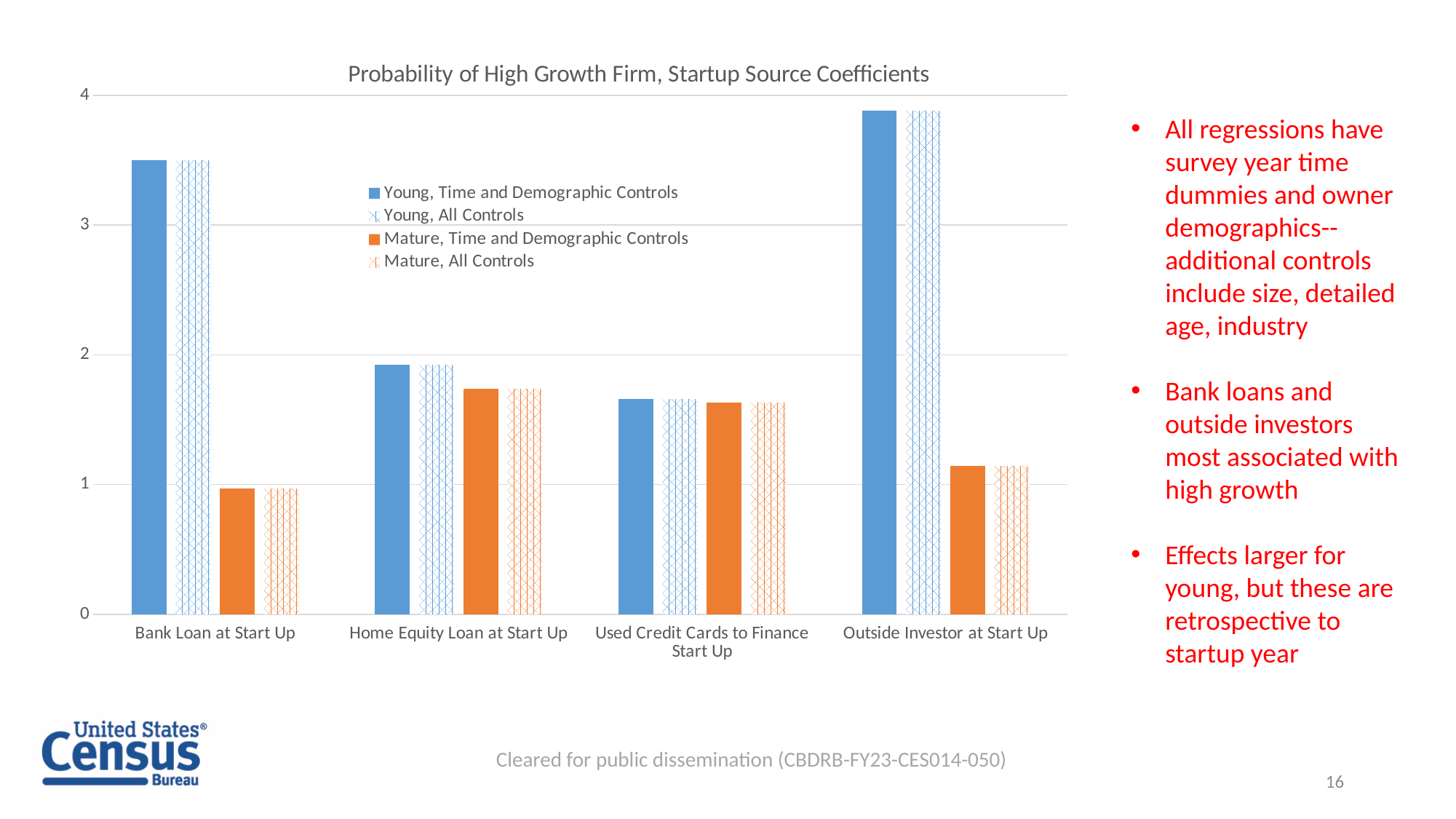

### Chart: Probability of High Growth Firm, Startup Source Coefficients

| Category |  |  |  |  |
|---|---|---|---|---|
| Bank Loan at Start Up | 3.498 | 3.498 | 0.969 | 0.969 |
| Home Equity Loan at Start Up | 1.922 | 1.922 | 1.737 | 1.737 |
| Used Credit Cards to Finance Start Up | 1.657 | 1.657 | 1.633 | 1.633 |
| Outside Investor at Start Up | 3.881 | 3.881 | 1.143 | 1.143 |
All regressions have survey year time dummies and owner demographics--additional controls include size, detailed age, industry

Bank loans and outside investors most associated with high growth

Effects larger for young, but these are retrospective to startup year
Cleared for public dissemination (CBDRB-FY23-CES014-050)
16